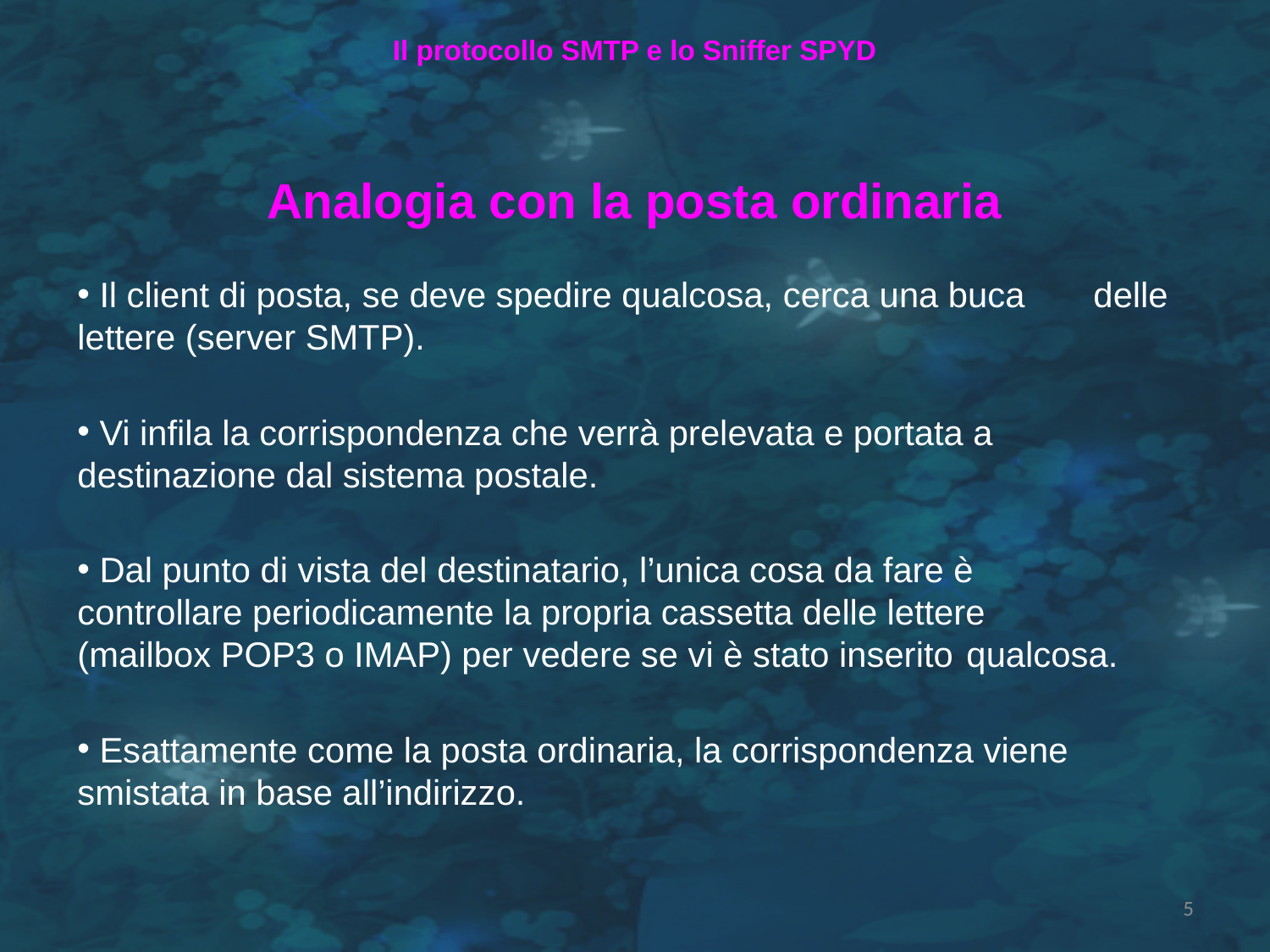

Il protocollo SMTP e lo Sniffer SPYD
Analogia con la posta ordinaria
 Il client di posta, se deve spedire qualcosa, cerca una buca 	delle lettere (server SMTP).
 Vi infila la corrispondenza che verrà prelevata e portata a 	destinazione dal sistema postale.
 Dal punto di vista del destinatario, l’unica cosa da fare è 	controllare periodicamente la propria cassetta delle lettere 	(mailbox POP3 o IMAP) per vedere se vi è stato inserito 	qualcosa.
 Esattamente come la posta ordinaria, la corrispondenza viene 	smistata in base all’indirizzo.

5